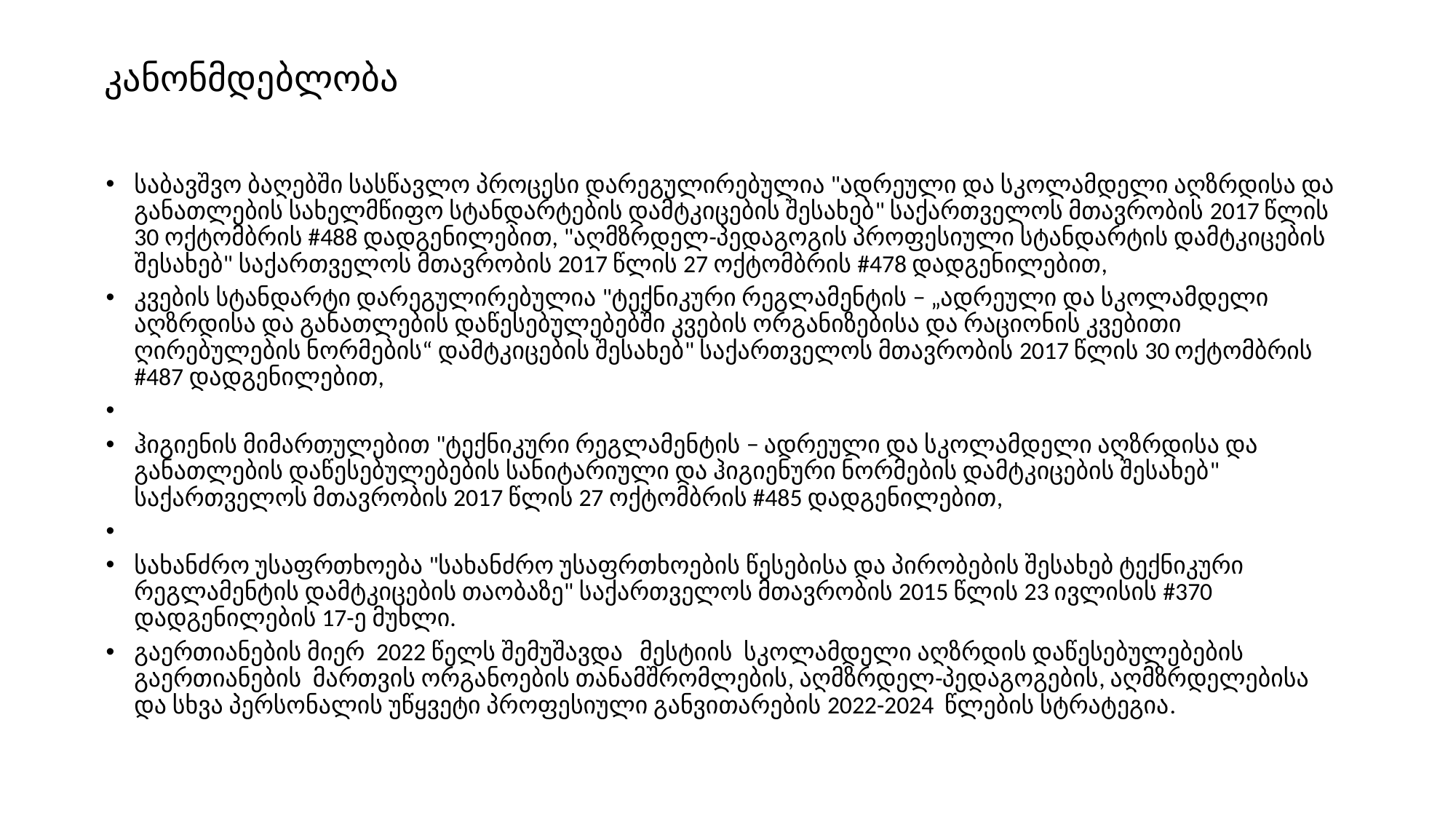

# კანონმდებლობა

საბავშვო ბაღებში სასწავლო პროცესი დარეგულირებულია "ადრეული და სკოლამდელი აღზრდისა და განათლების სახელმწიფო სტანდარტების დამტკიცების შესახებ" საქართველოს მთავრობის 2017 წლის 30 ოქტომბრის #488 დადგენილებით, "აღმზრდელ-პედაგოგის პროფესიული სტანდარტის დამტკიცების შესახებ" საქართველოს მთავრობის 2017 წლის 27 ოქტომბრის #478 დადგენილებით,
კვების სტანდარტი დარეგულირებულია "ტექნიკური რეგლამენტის − „ადრეული და სკოლამდელი აღზრდისა და განათლების დაწესებულებებში კვების ორგანიზებისა და რაციონის კვებითი ღირებულების ნორმების“ დამტკიცების შესახებ" საქართველოს მთავრობის 2017 წლის 30 ოქტომბრის #487 დადგენილებით,

ჰიგიენის მიმართულებით "ტექნიკური რეგლამენტის − ადრეული და სკოლამდელი აღზრდისა და განათლების დაწესებულებების სანიტარიული და ჰიგიენური ნორმების დამტკიცების შესახებ" საქართველოს მთავრობის 2017 წლის 27 ოქტომბრის #485 დადგენილებით,

სახანძრო უსაფრთხოება "სახანძრო უსაფრთხოების წესებისა და პირობების შესახებ ტექნიკური რეგლამენტის დამტკიცების თაობაზე" საქართველოს მთავრობის 2015 წლის 23 ივლისის #370 დადგენილების 17-ე მუხლი.
გაერთიანების მიერ  2022 წელს შემუშავდა   მესტიის  სკოლამდელი აღზრდის დაწესებულებების გაერთიანების  მართვის ორგანოების თანამშრომლების, აღმზრდელ-პედაგოგების, აღმზრდელებისა და სხვა პერსონალის უწყვეტი პროფესიული განვითარების 2022-2024  წლების სტრატეგია.